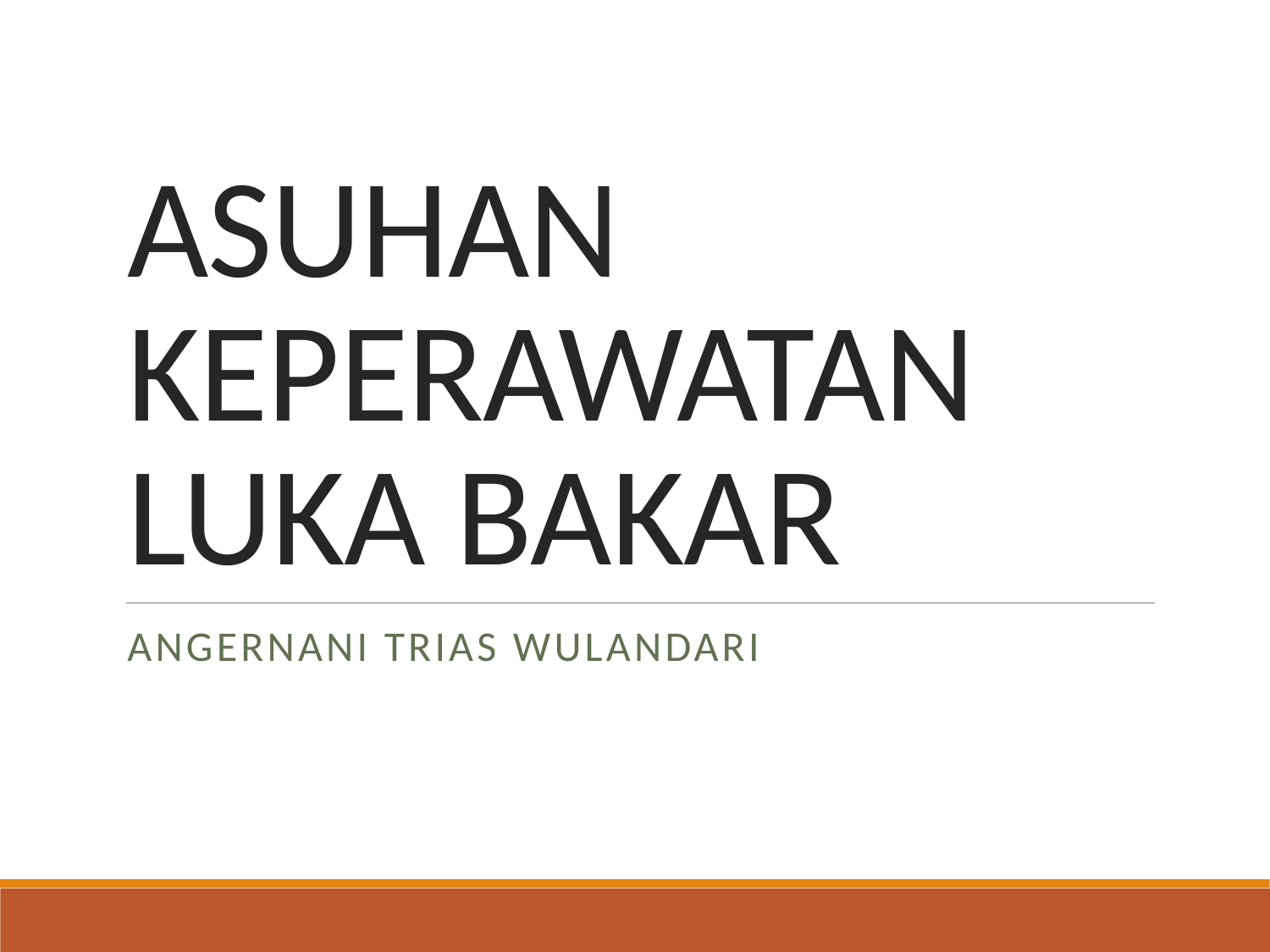

# ASUHAN KEPERAWATAN LUKA BAKAR
Angernani trias wulandari